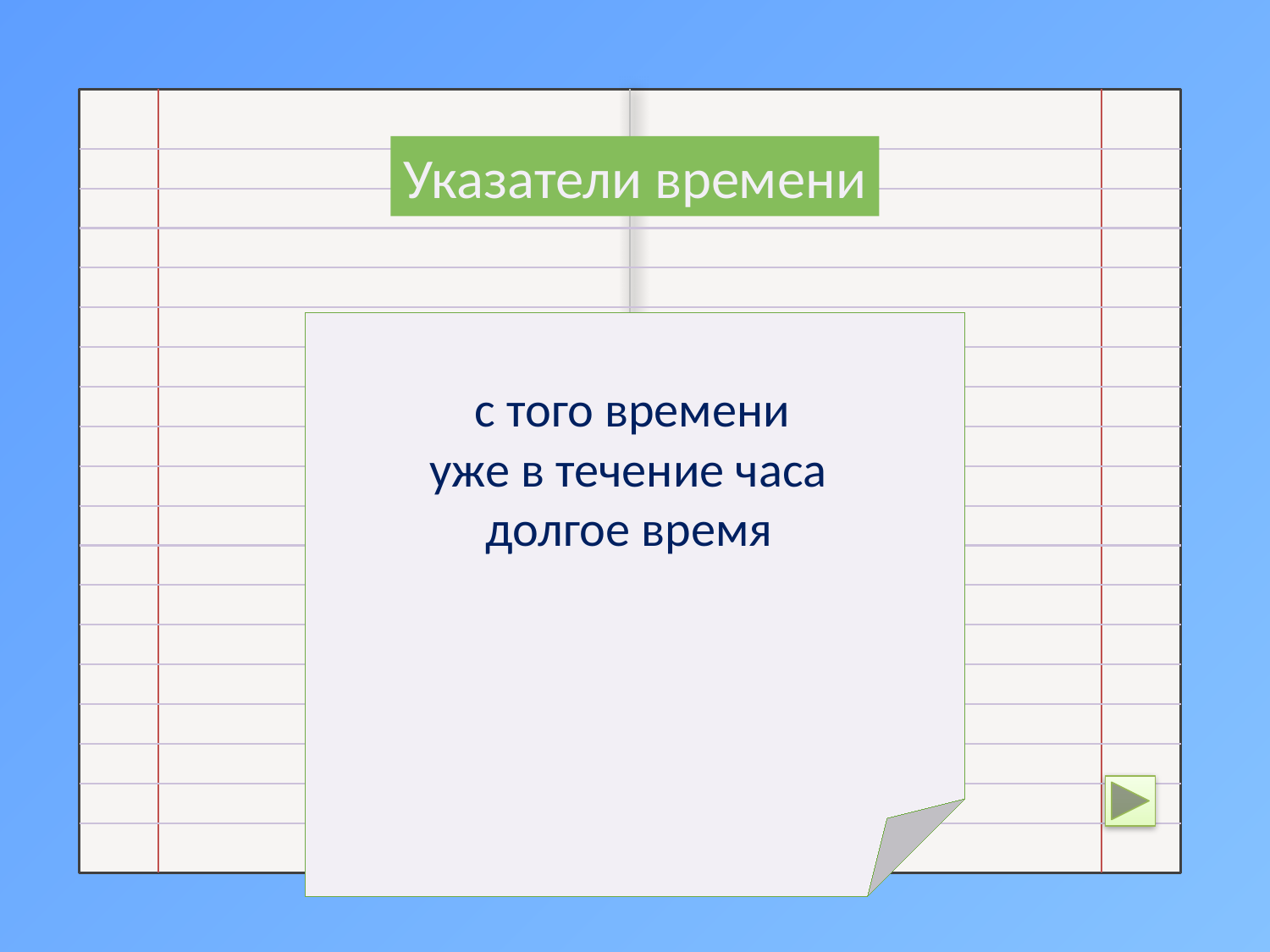

Указатели времени

              с того времени
          уже в течение часа
               долгое время

                   since then
           for an hour already
               for a long time